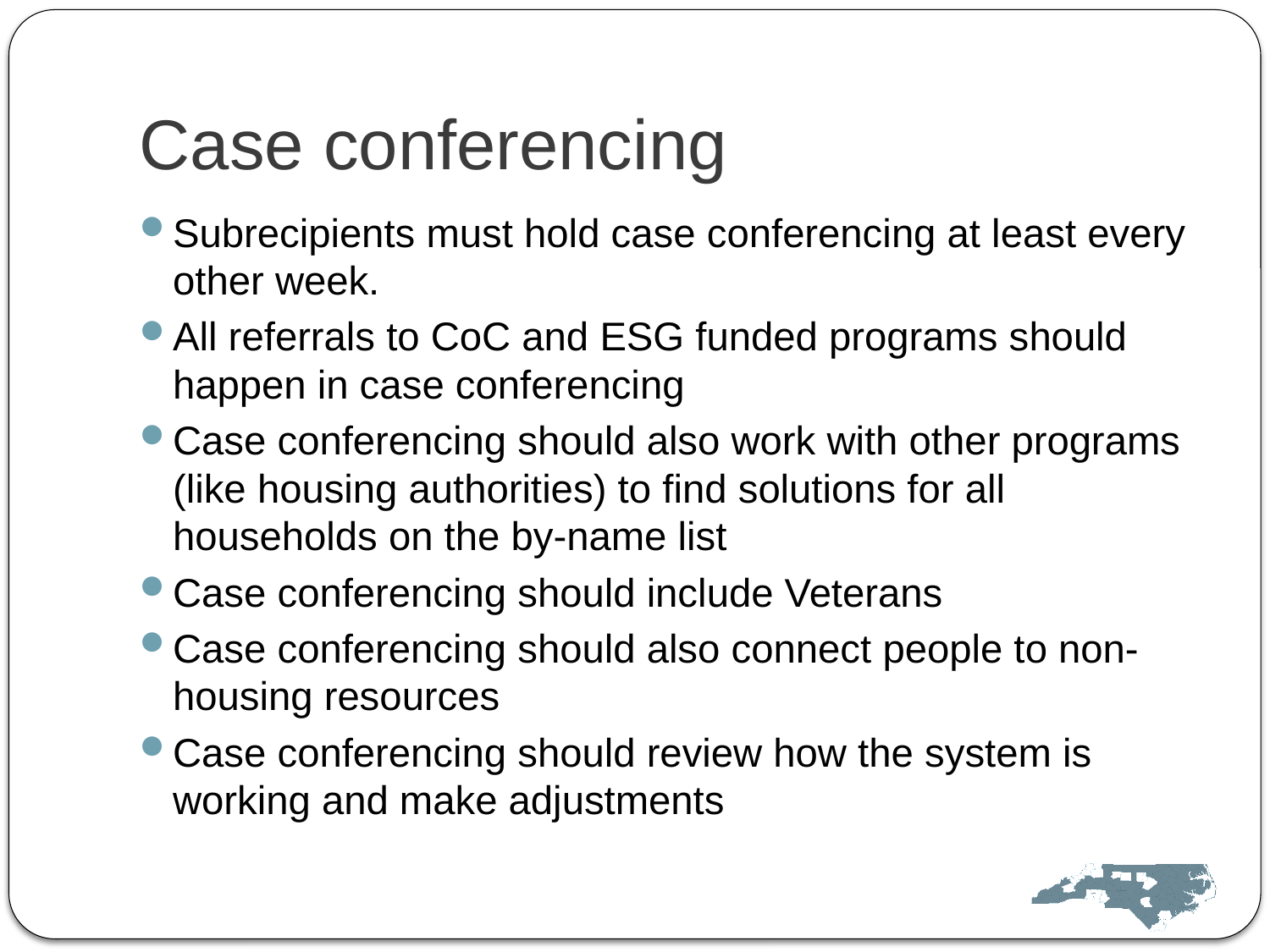

# Case conferencing
Subrecipients must hold case conferencing at least every other week.
All referrals to CoC and ESG funded programs should happen in case conferencing
Case conferencing should also work with other programs (like housing authorities) to find solutions for all households on the by-name list
Case conferencing should include Veterans
Case conferencing should also connect people to non-housing resources
Case conferencing should review how the system is working and make adjustments